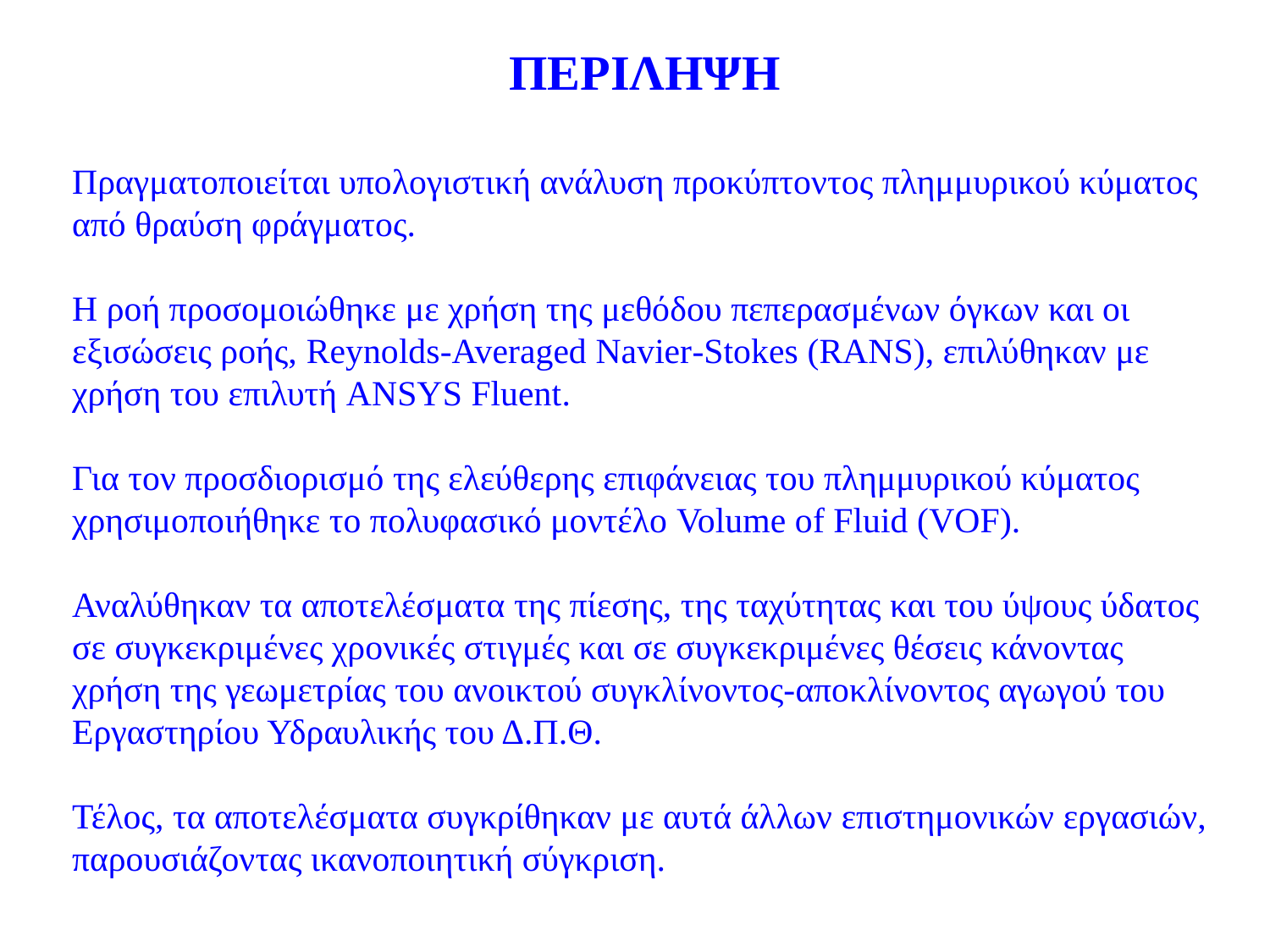

ΠΕΡΙΛΗΨΗ

Πραγματοποιείται υπολογιστική ανάλυση προκύπτοντος πλημμυρικού κύματος  από θραύση φράγματος.

Η ροή προσομοιώθηκε με χρήση της μεθόδου πεπερασμένων όγκων και οι εξισώσεις ροής, Reynolds-Averaged Navier-Stokes (RANS), επιλύθηκαν με χρήση του επιλυτή ANSYS Fluent.

Για τον προσδιορισμό της ελεύθερης επιφάνειας του πλημμυρικού κύματος χρησιμοποιήθηκε το πολυφασικό μοντέλο Volume οf Fluid (VOF).

Αναλύθηκαν τα αποτελέσματα της πίεσης, της ταχύτητας και του ύψους ύδατος σε συγκεκριμένες χρονικές στιγμές και σε συγκεκριμένες θέσεις κάνοντας χρήση της γεωμετρίας του ανοικτού συγκλίνοντος-αποκλίνοντος αγωγού του Εργαστηρίου Υδραυλικής του Δ.Π.Θ.

Τέλος, τα αποτελέσματα συγκρίθηκαν με αυτά άλλων επιστημονικών εργασιών, παρουσιάζοντας ικανοποιητική σύγκριση.

#